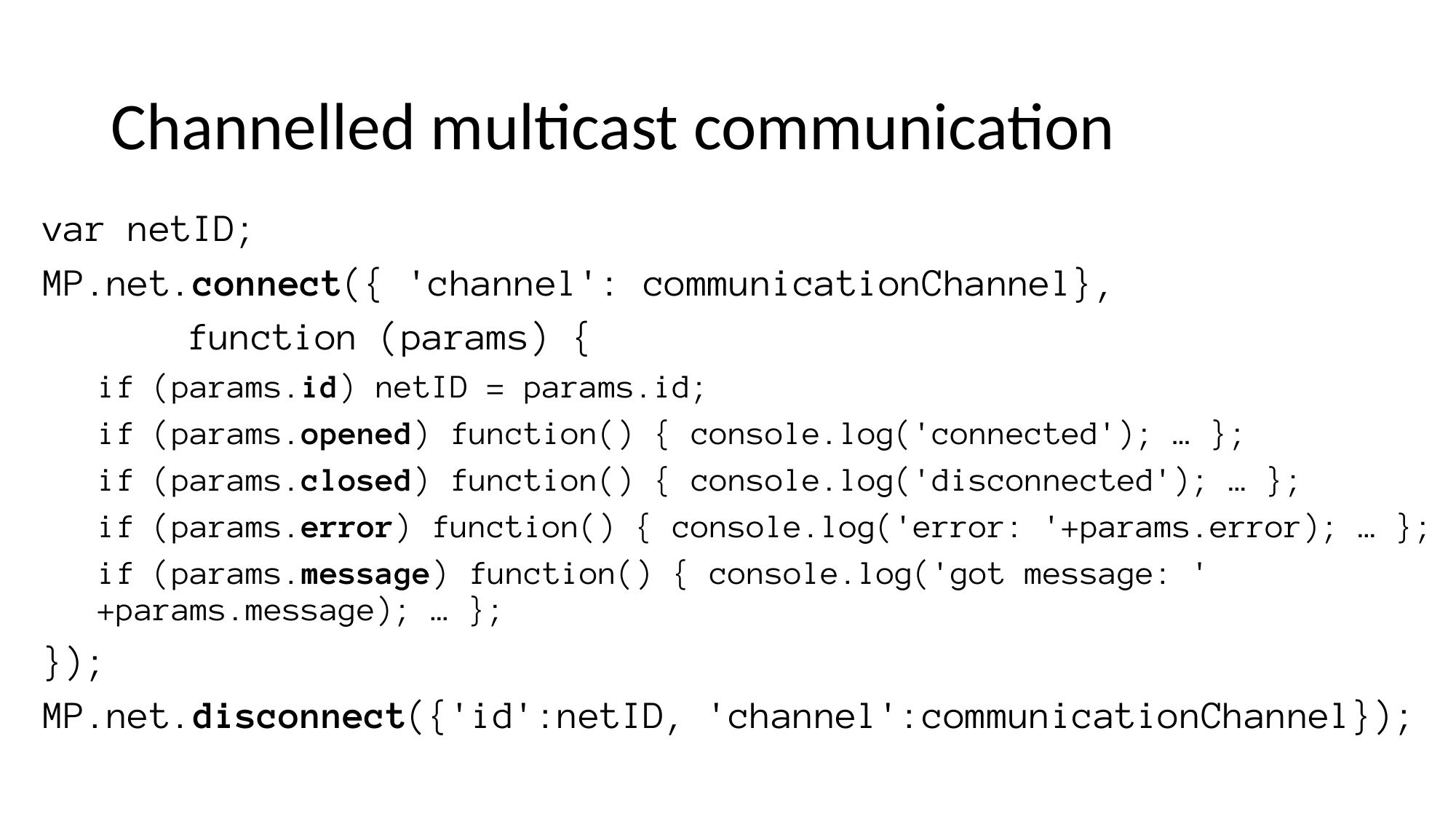

# Channelled multicast communication
var netID;
MP.net.connect({ 'channel': communicationChannel},
			  function (params) {
if (params.id) netID = params.id;
if (params.opened) function() { console.log('connected'); … };
if (params.closed) function() { console.log('disconnected'); … };
if (params.error) function() { console.log('error: '+params.error); … };
if (params.message) function() { console.log('got message: ' 										 +params.message); … };
});
MP.net.disconnect({'id':netID, 'channel':communicationChannel});